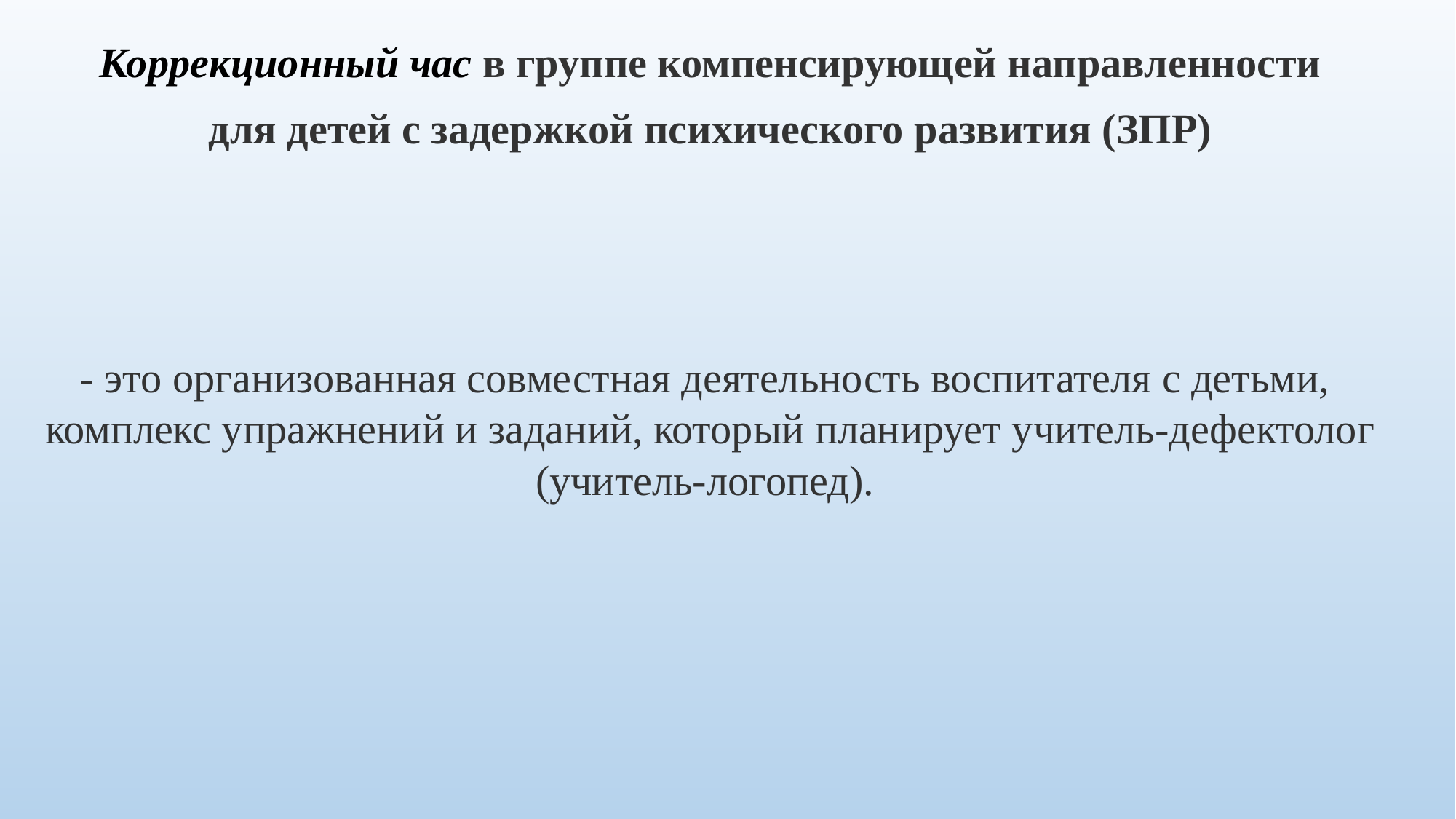

Коррекционный час в группе компенсирующей направленности
 для детей с задержкой психического развития (ЗПР)

- это организованная совместная деятельность воспитателя с детьми,  комплекс упражнений и заданий, который планирует учитель-дефектолог (учитель-логопед).